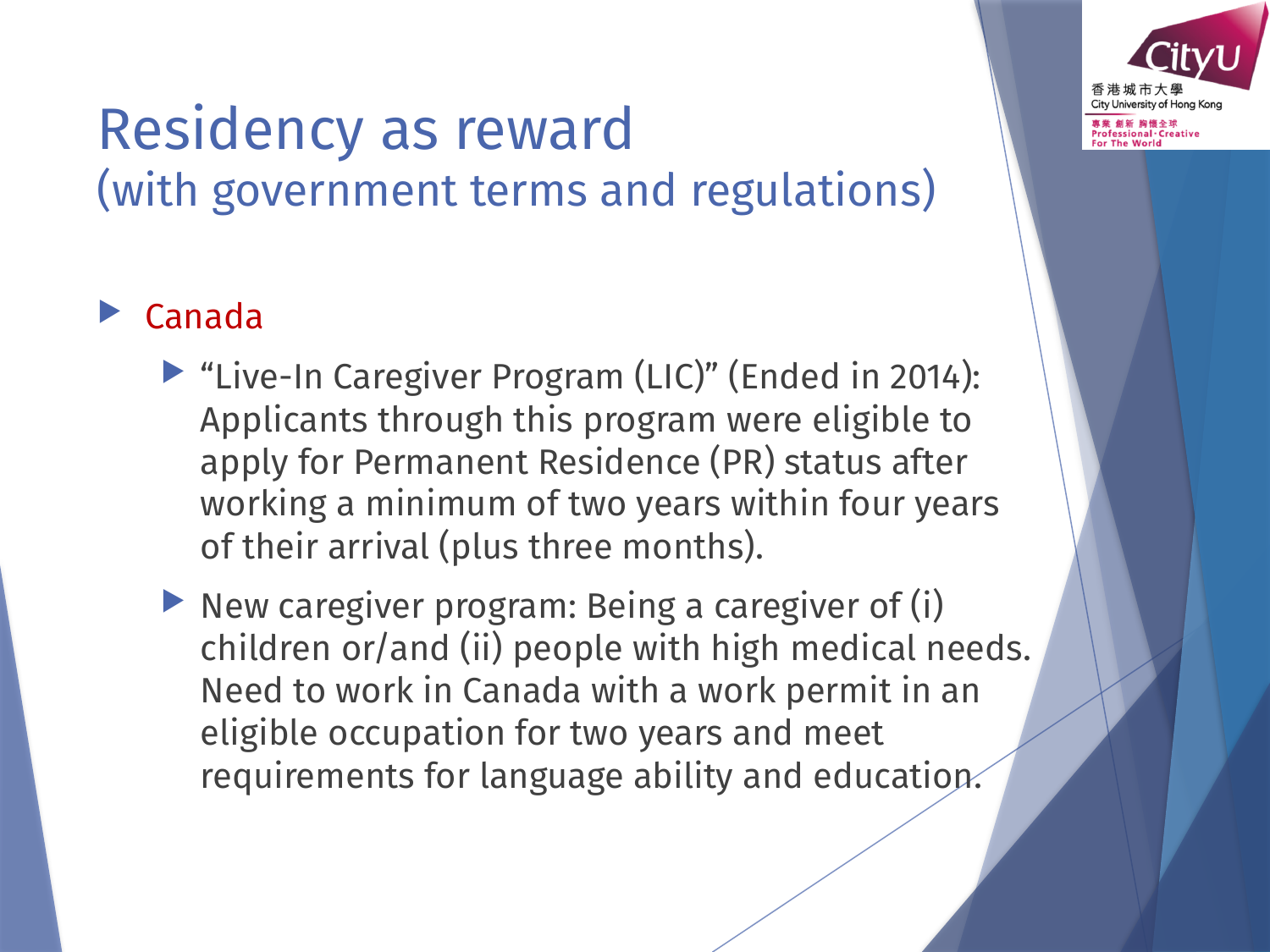

# Residency as reward (with government terms and regulations)
Canada
“Live-In Caregiver Program (LIC)” (Ended in 2014): Applicants through this program were eligible to apply for Permanent Residence (PR) status after working a minimum of two years within four years of their arrival (plus three months).
New caregiver program: Being a caregiver of (i) children or/and (ii) people with high medical needs. Need to work in Canada with a work permit in an eligible occupation for two years and meet requirements for language ability and education.